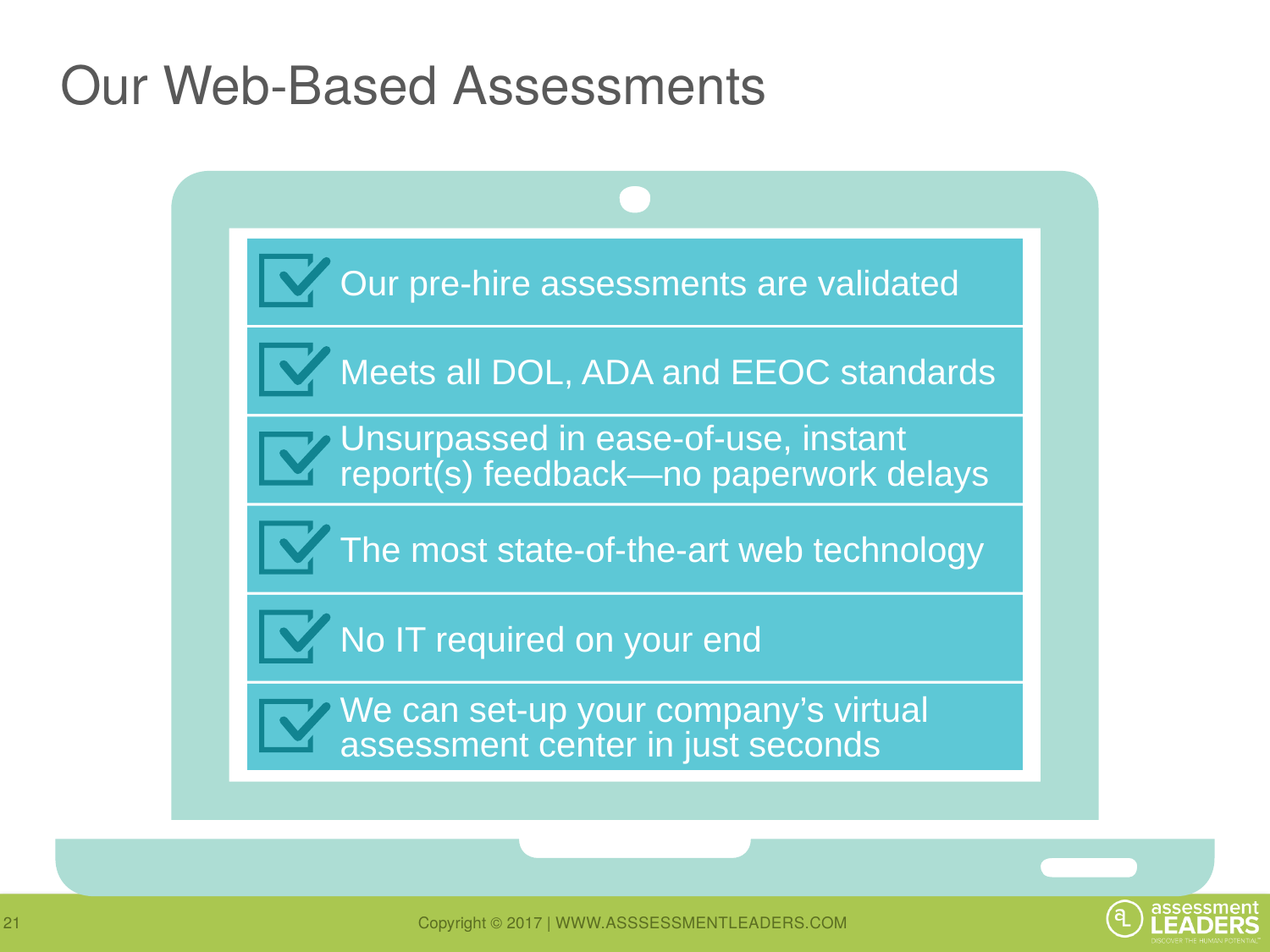

# Our Web-Based Assessments

Our pre-hire assessments are validated

Meets all DOL, ADA and EEOC standards
Unsurpassed in ease-of-use, instant
report(s) feedback—no paperwork delays

The most state-of-the-art web technology

No IT required on your end

We can set-up your company’s virtual assessment center in just seconds